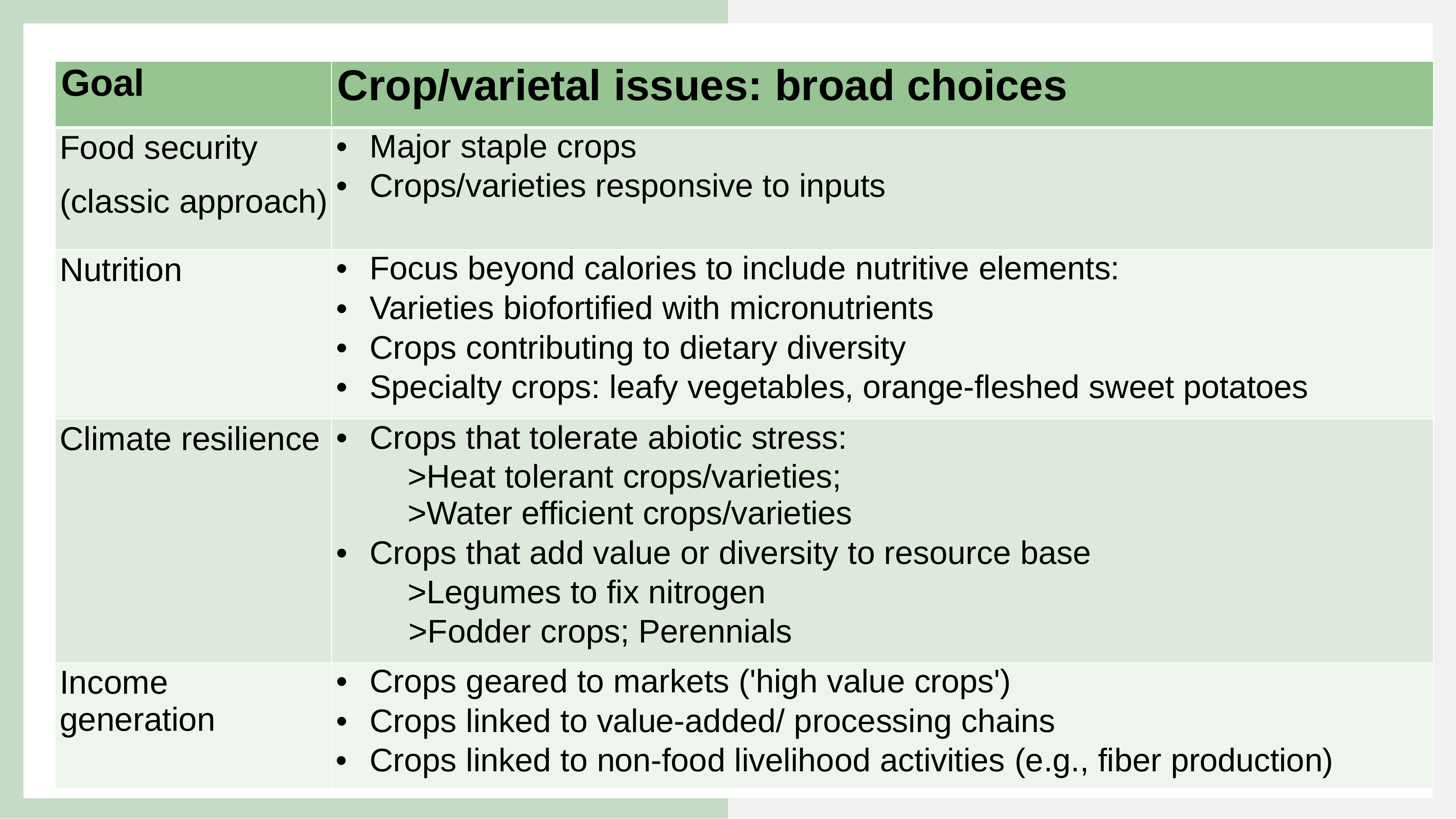

|  |  |  |
| --- | --- | --- |
| Goal | Crop/varietal issues: broad choices |  |
| Food security (classic approach) | Major staple crops Crops/varieties responsive to inputs |  |
| Nutrition | Focus beyond calories to include nutritive elements: Varieties biofortified with micronutrients Crops contributing to dietary diversity Specialty crops: leafy vegetables, orange-fleshed sweet potatoes |  |
| Climate resilience | Crops that tolerate abiotic stress: >Heat tolerant crops/varieties; >Water efficient crops/varieties Crops that add value or diversity to resource base >Legumes to fix nitrogen >Fodder crops; Perennials |  |
| Income generation | Crops geared to markets ('high value crops') Crops linked to value-added/ processing chains Crops linked to non-food livelihood activities (e.g., fiber production) |  |
|  |  |  |